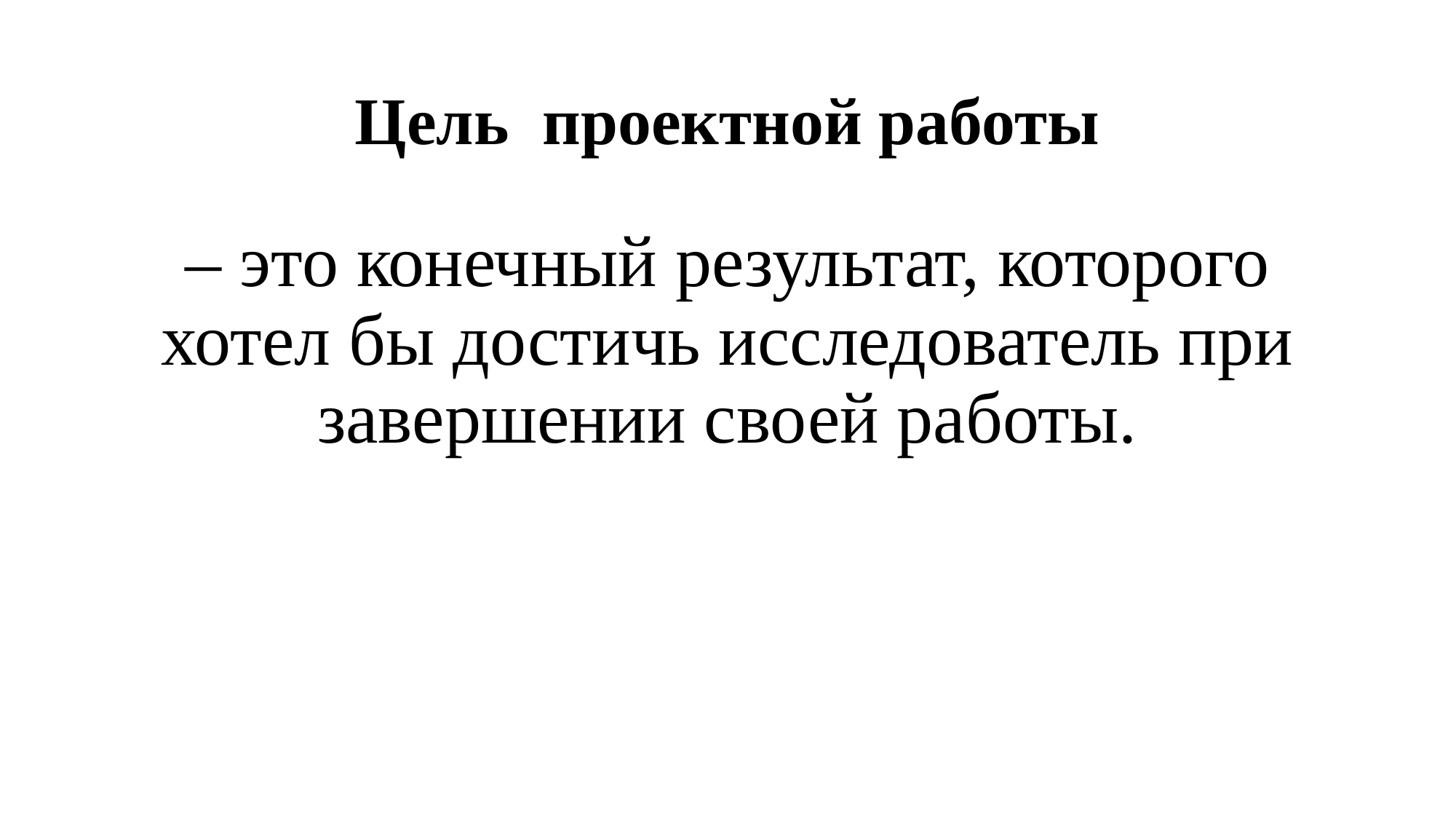

# Цель  проектной работы
– это конечный результат, которого хотел бы достичь исследователь при завершении своей работы.